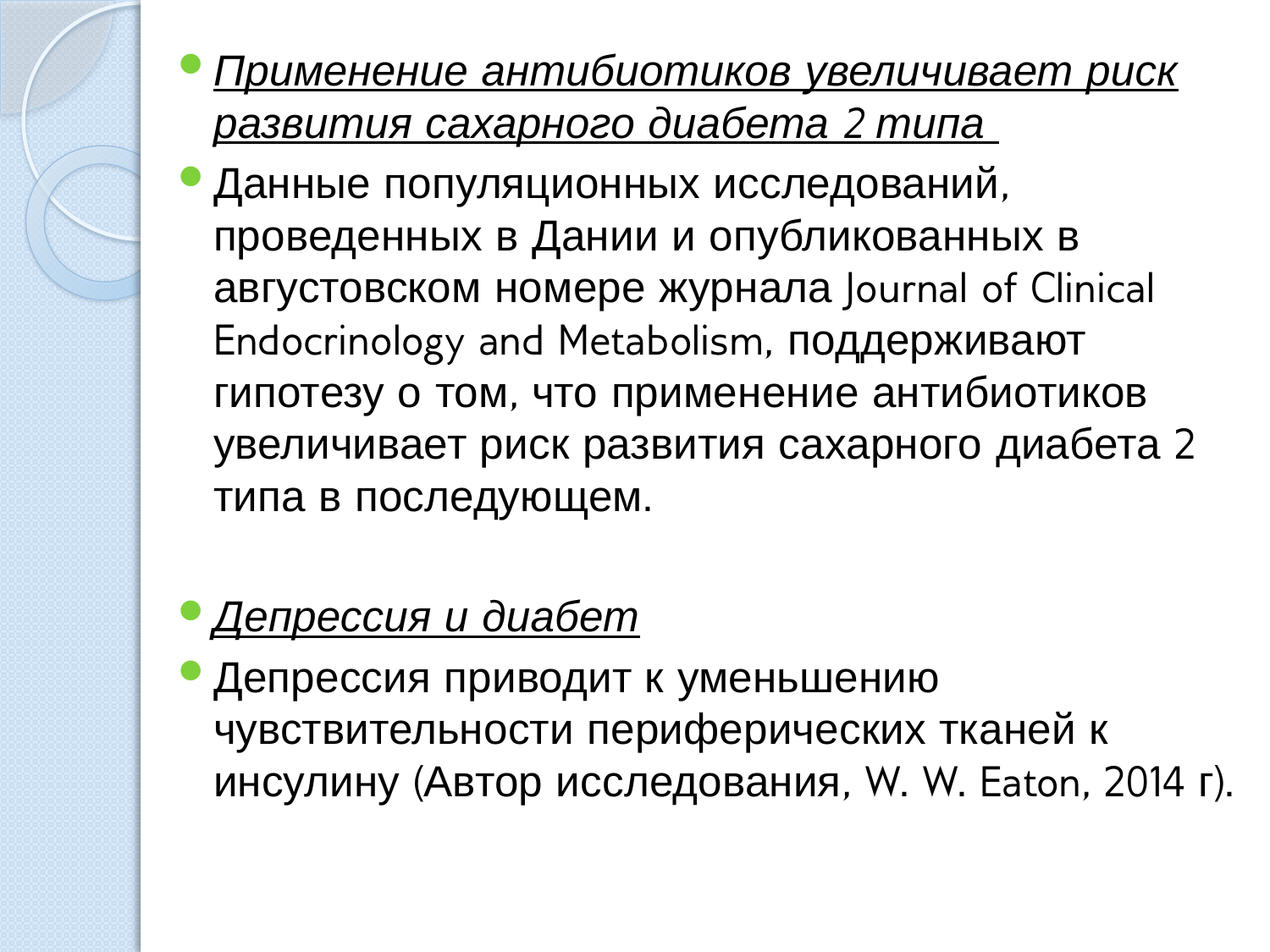

Применение антибиотиков увеличивает риск развития сахарного диабета 2 типа
Данные популяционных исследований, проведенных в Дании и опубликованных в августовском номере журнала Journal of Clinical Endocrinology and Metabolism, поддерживают гипотезу о том, что применение антибиотиков увеличивает риск развития сахарного диабета 2 типа в последующем.

Депрессия и диабет
Депрессия приводит к уменьшению чувствительности периферических тканей к инсулину (Автор исследования, W. W. Eaton, 2014 г).